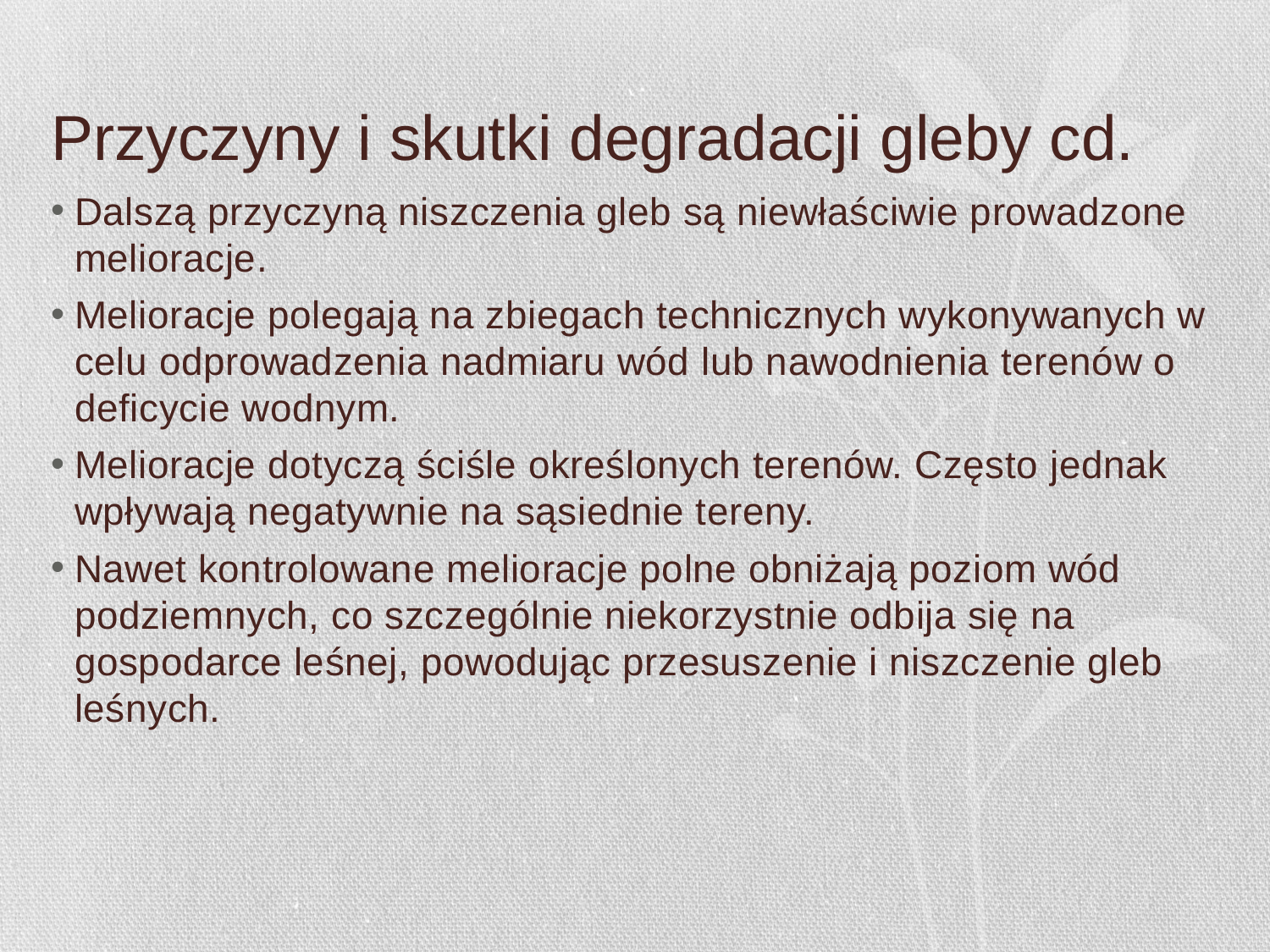

# Przyczyny i skutki degradacji gleby cd.
Dalszą przyczyną niszczenia gleb są niewłaściwie prowadzone melioracje.
Melioracje polegają na zbiegach technicznych wykonywanych w celu odprowadzenia nadmiaru wód lub nawodnienia terenów o deficycie wodnym.
Melioracje dotyczą ściśle określonych terenów. Często jednak wpływają negatywnie na sąsiednie tereny.
Nawet kontrolowane melioracje polne obniżają poziom wód podziemnych, co szczególnie niekorzystnie odbija się na gospodarce leśnej, powodując przesuszenie i niszczenie gleb leśnych.